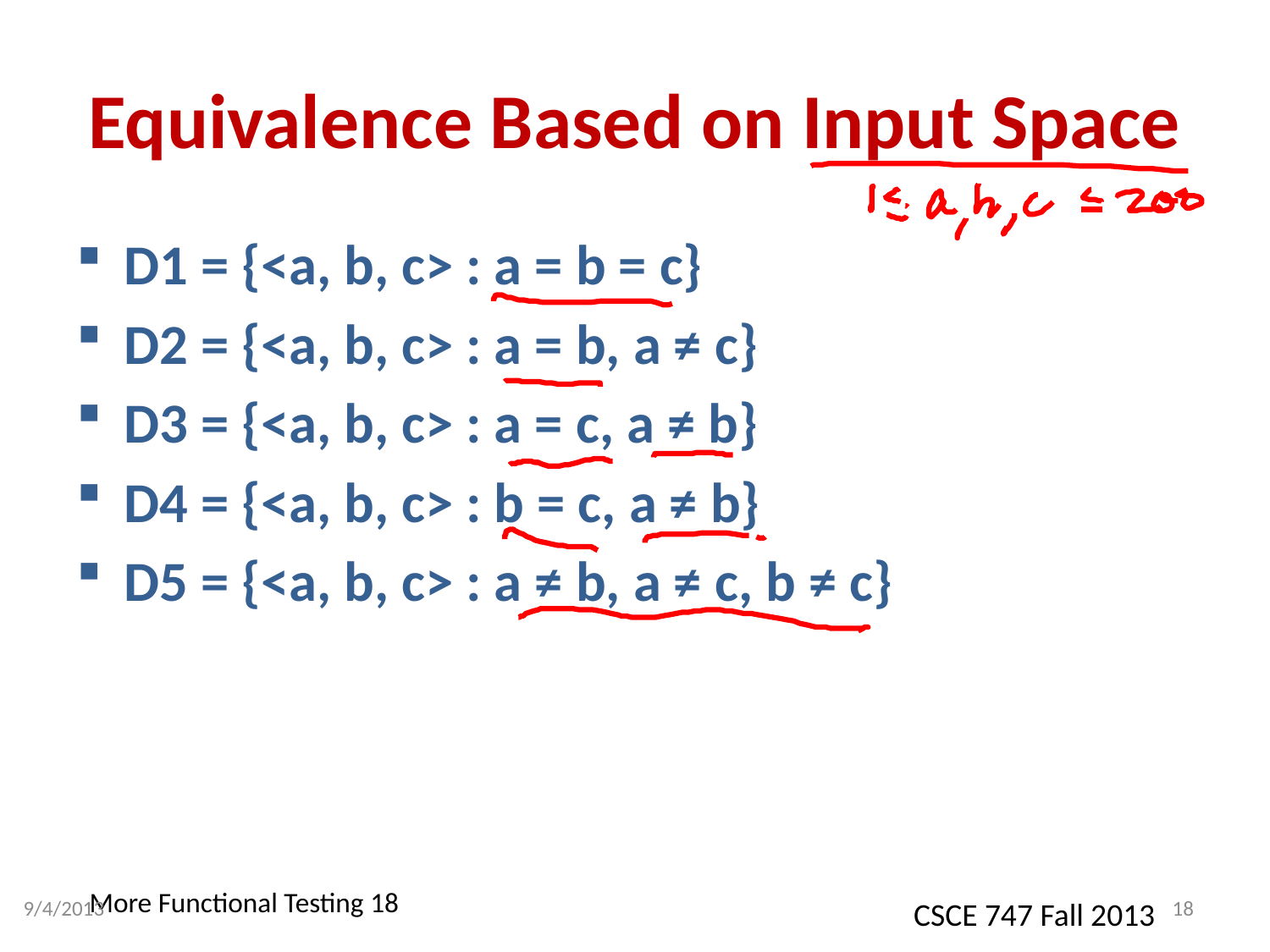

# Equivalence Based on Input Space

D1 = {<a, b, c> : a = b = c}
D2 = {<a, b, c> : a = b, a ≠ c}
D3 = {<a, b, c> : a = c, a ≠ b}
D4 = {<a, b, c> : b = c, a ≠ b}
D5 = {<a, b, c> : a ≠ b, a ≠ c, b ≠ c}

9/4/2013

18